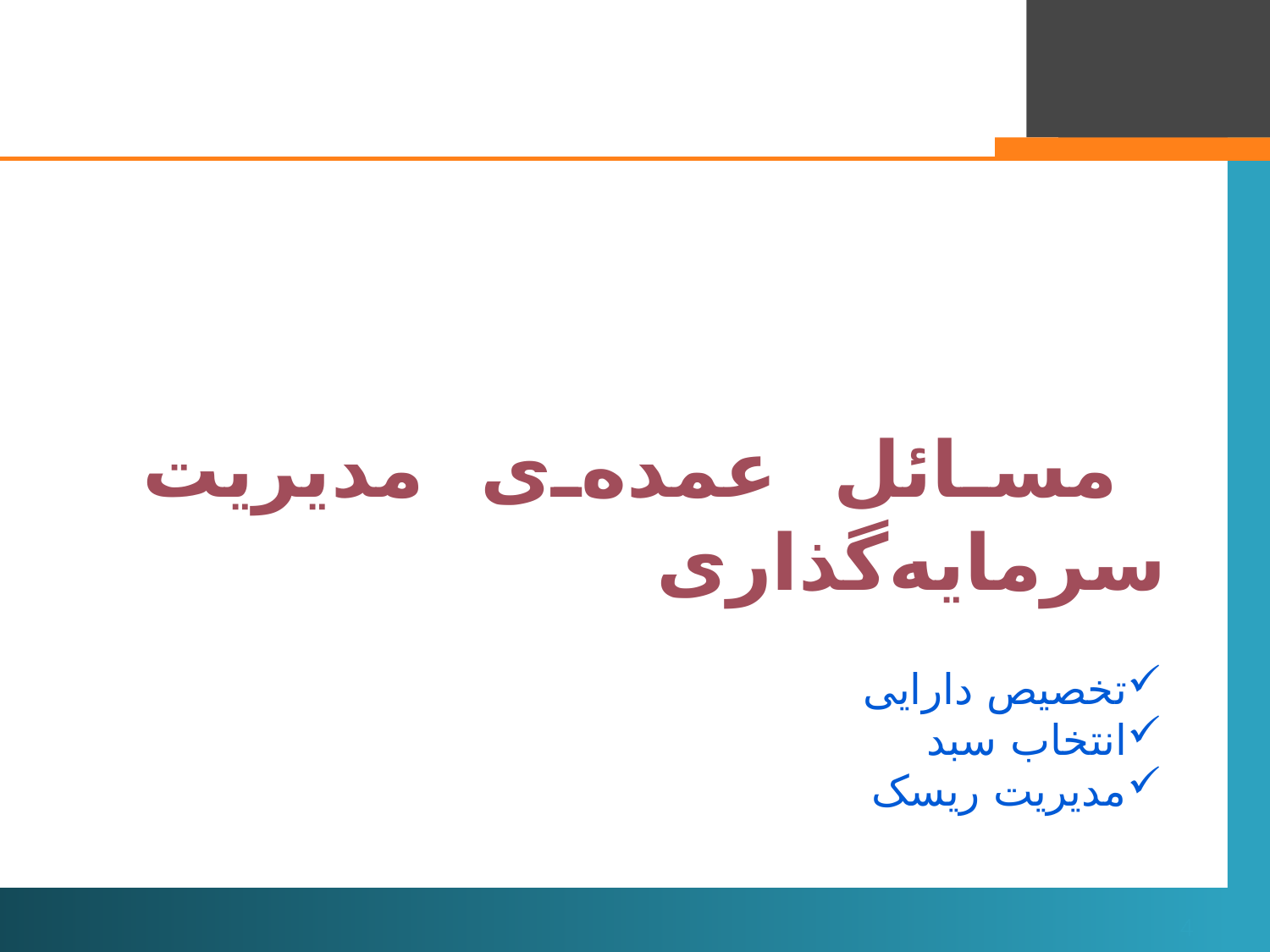

مسائل عمده‌ی مدیریت سرمایه‌گذاری
#
تخصیص دارایی
انتخاب سبد
مدیریت ریسک
4